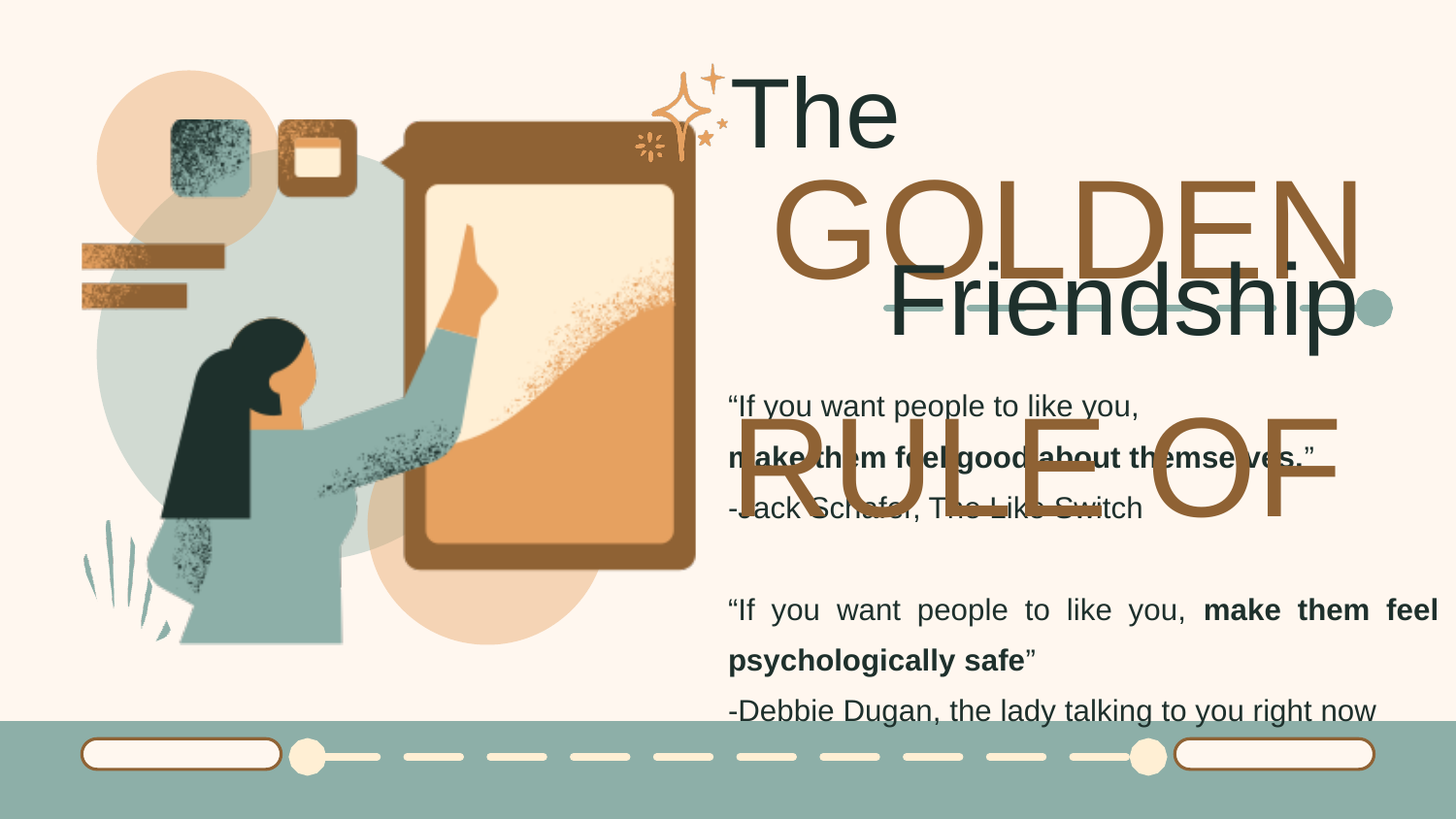

The

 GOLDEN RULE OF

Friendship
“If you want people to like you,
make them feel good about themselves.”
-Jack Schafer, The Like Switch

“If you want people to like you, make them feel psychologically safe”
-Debbie Dugan, the lady talking to you right now